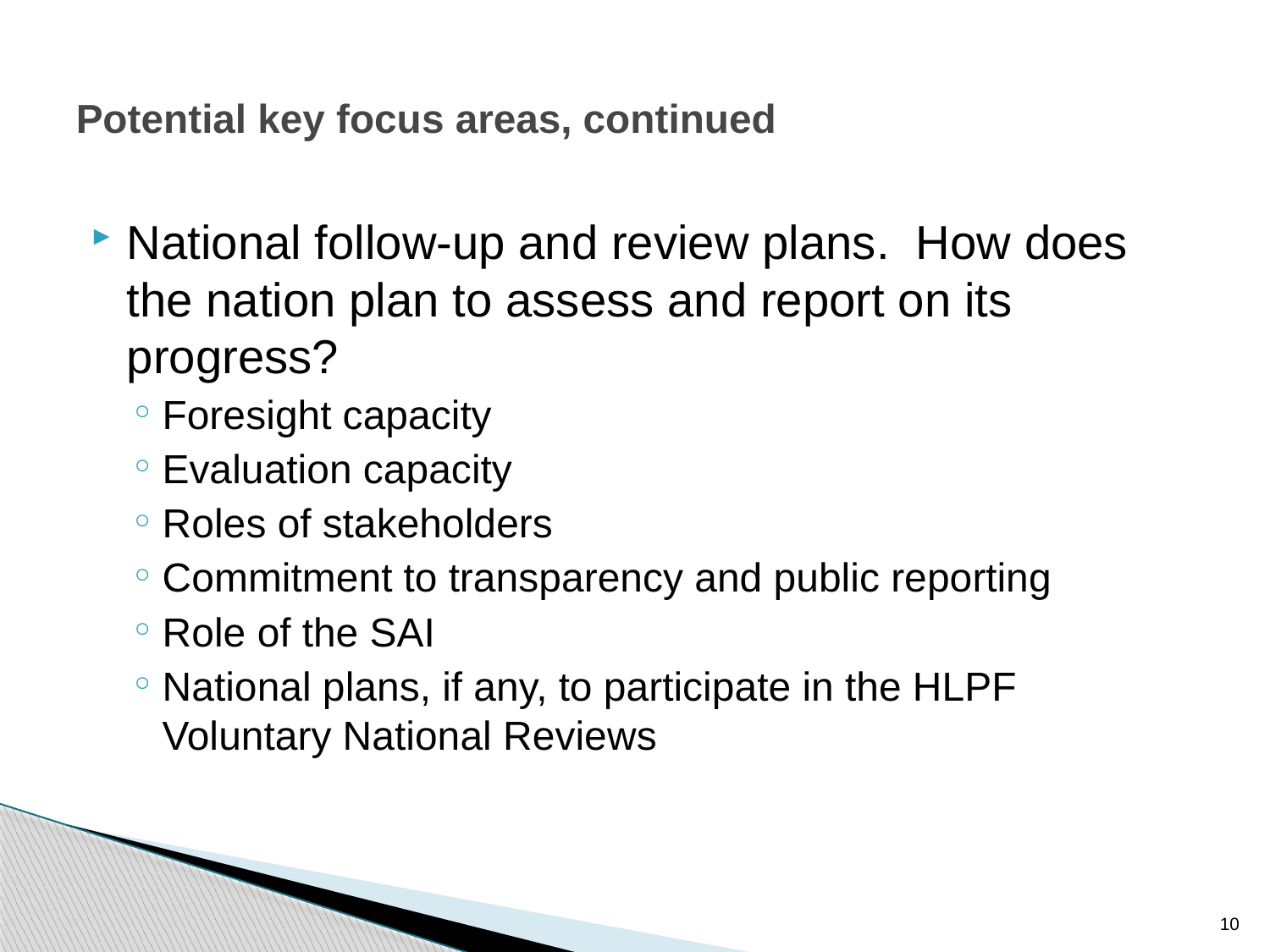

# Potential key focus areas, continued
National follow-up and review plans.  How does the nation plan to assess and report on its progress?
Foresight capacity
Evaluation capacity
Roles of stakeholders
Commitment to transparency and public reporting
Role of the SAI
National plans, if any, to participate in the HLPF Voluntary National Reviews

10